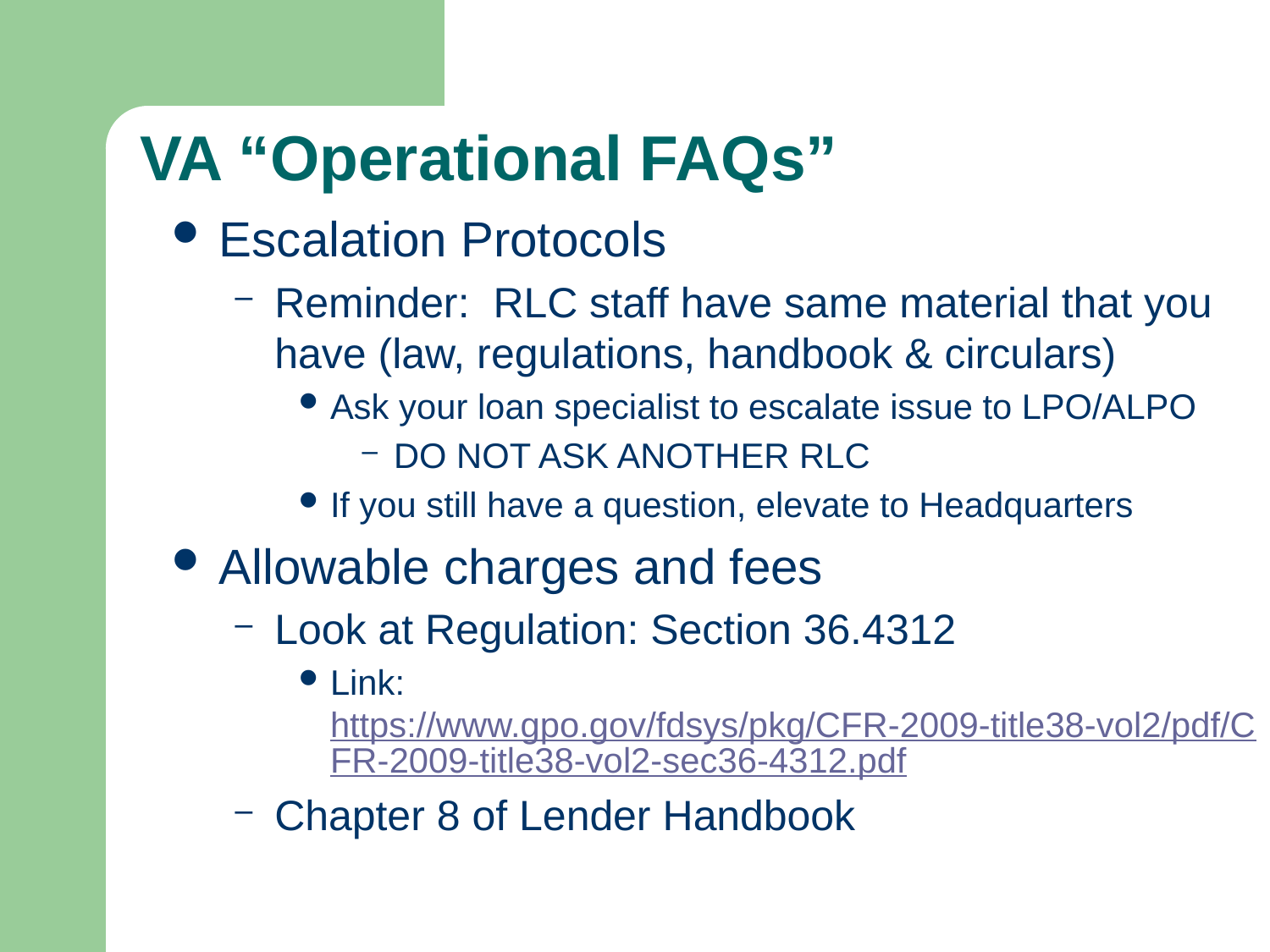

# VA “Operational FAQs”
Escalation Protocols
Reminder:  RLC staff have same material that you have (law, regulations, handbook & circulars)
Ask your loan specialist to escalate issue to LPO/ALPO
DO NOT ASK ANOTHER RLC
If you still have a question, elevate to Headquarters
Allowable charges and fees
Look at Regulation: Section 36.4312
Link:  https://www.gpo.gov/fdsys/pkg/CFR-2009-title38-vol2/pdf/CFR-2009-title38-vol2-sec36-4312.pdf
Chapter 8 of Lender Handbook